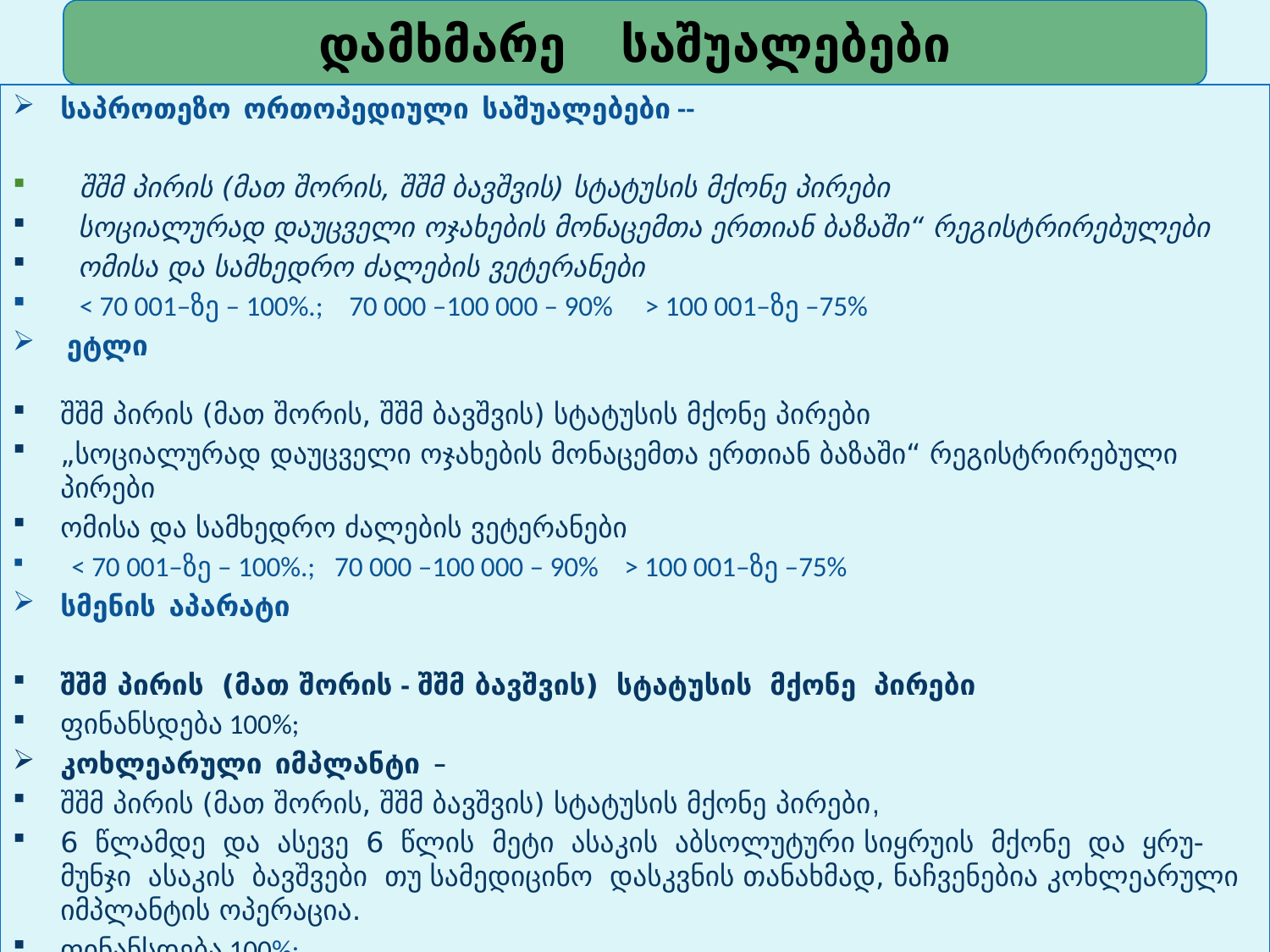

დამხმარე    საშუალებები
საპროთეზო  ორთოპედიული  საშუალებები --

  შშმ პირის (მათ შორის, შშმ ბავშვის) სტატუსის მქონე პირები
  სოციალურად დაუცველი ოჯახების მონაცემთა ერთიან ბაზაში“ რეგისტრირებულები
  ომისა და სამხედრო ძალების ვეტერანები
   < 70 001–ზე – 100%.;    70 000 –100 000 – 90%     > 100 001–ზე –75%
 ეტლი

შშმ პირის (მათ შორის, შშმ ბავშვის) სტატუსის მქონე პირები
„სოციალურად დაუცველი ოჯახების მონაცემთა ერთიან ბაზაში“ რეგისტრირებული პირები
ომისა და სამხედრო ძალების ვეტერანები
  < 70 001–ზე – 100%.;   70 000 –100 000 – 90%    > 100 001–ზე –75%
სმენის  აპარატი

შშმ პირის  (მათ შორის - შშმ ბავშვის)  სტატუსის  მქონე  პირები
ფინანსდება 100%;
კოხლეარული  იმპლანტი  –
შშმ პირის (მათ შორის, შშმ ბავშვის) სტატუსის მქონე პირები,
6  წლამდე  და  ასევე  6  წლის  მეტი  ასაკის  აბსოლუტური სიყრუის  მქონე  და  ყრუ-მუნჯი  ასაკის  ბავშვები  თუ სამედიცინო  დასკვნის თანახმად, ნაჩვენებია კოხლეარული იმპლანტის ოპერაცია.
ფინანსდება 100%;